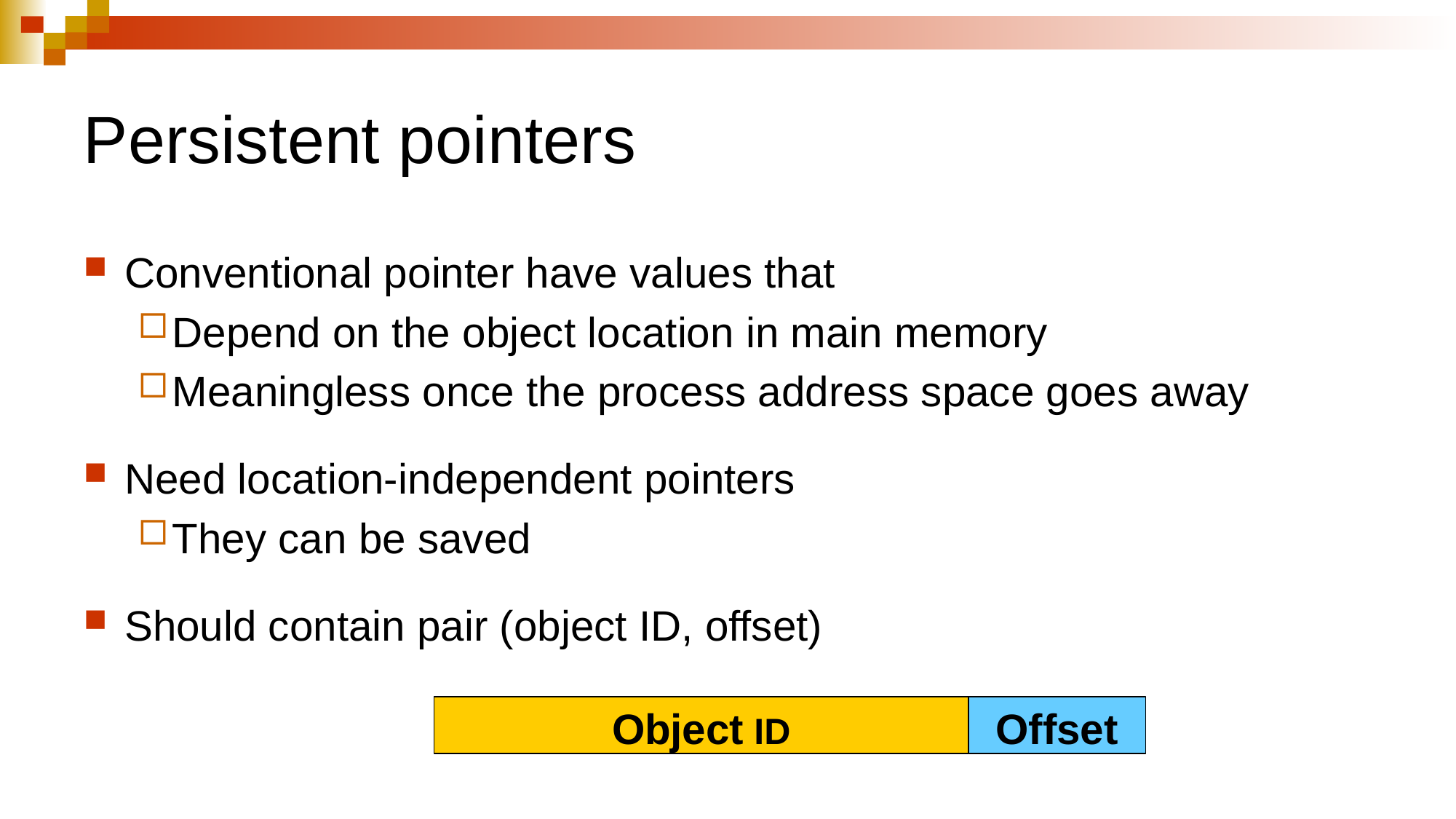

# Persistent pointers
Conventional pointer have values that
Depend on the object location in main memory
Meaningless once the process address space goes away
Need location-independent pointers
They can be saved
Should contain pair (object ID, offset)
Object ID
Offset